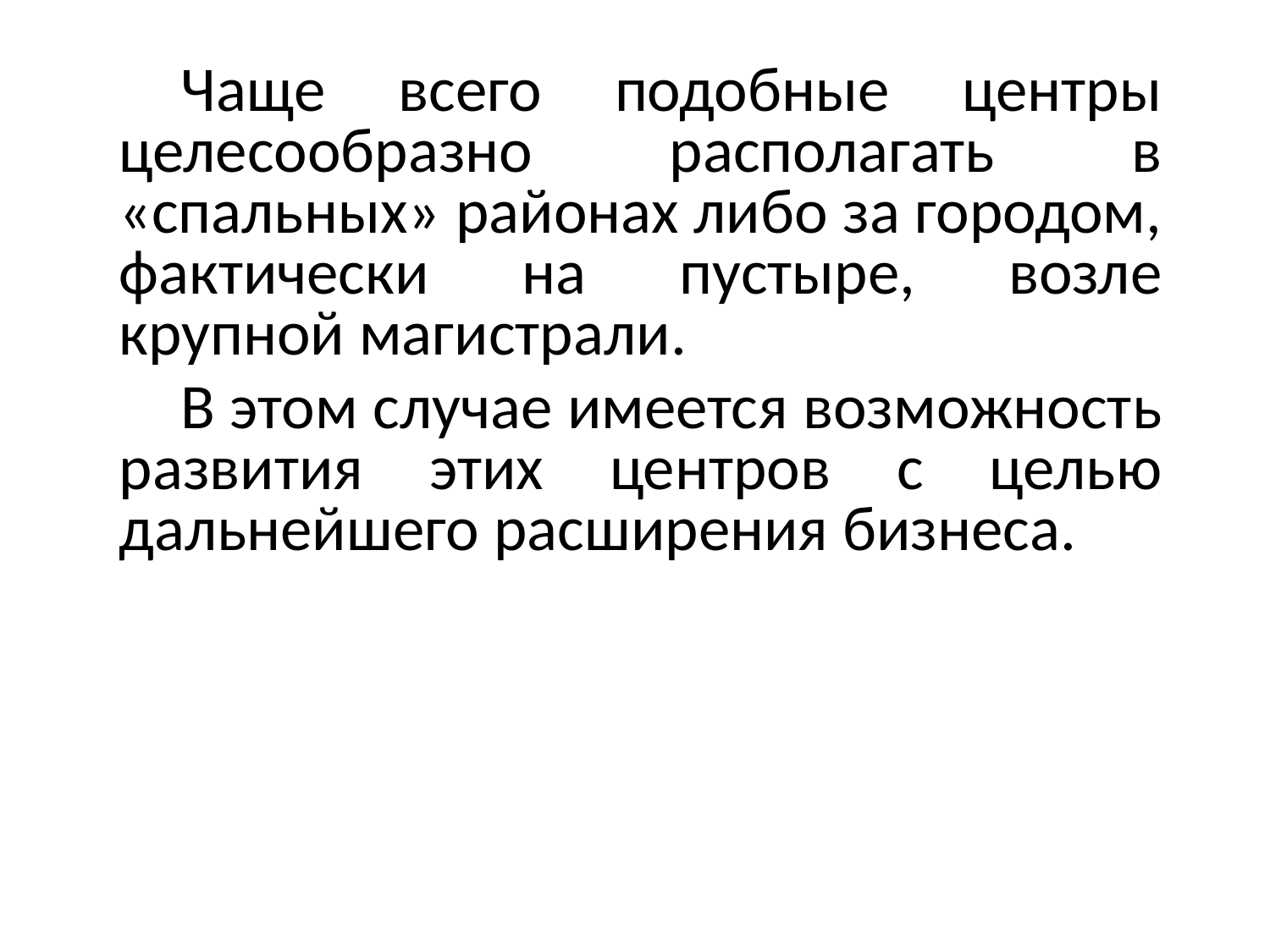

Чаще всего подобные центры целесообразно располагать в «спальных» районах либо за городом, фактически на пустыре, возле крупной магистрали.
В этом случае имеется возможность развития этих центров с целью дальнейшего расширения бизнеса.